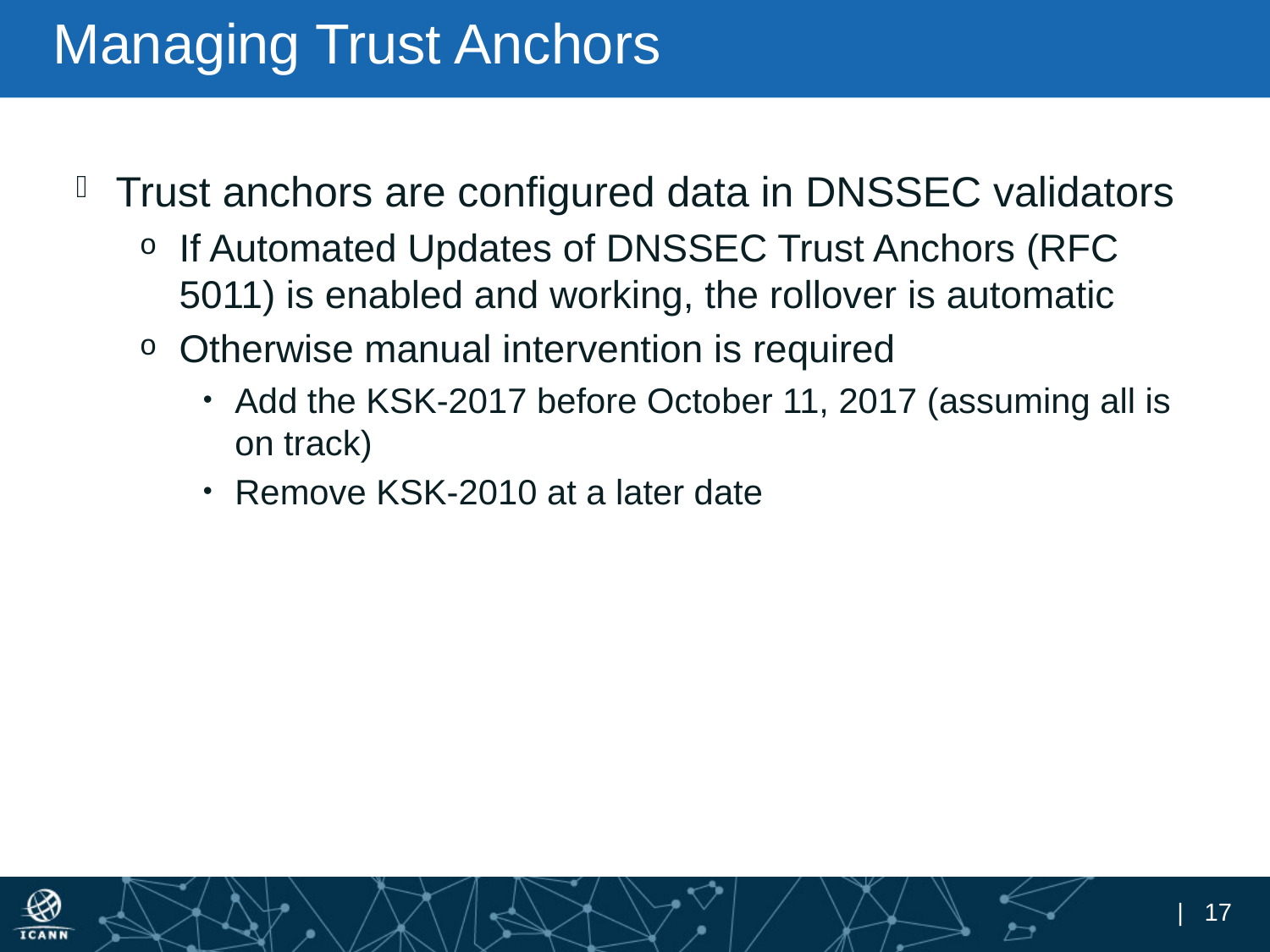

# Managing Trust Anchors
Trust anchors are configured data in DNSSEC validators
If Automated Updates of DNSSEC Trust Anchors (RFC 5011) is enabled and working, the rollover is automatic
Otherwise manual intervention is required
Add the KSK-2017 before October 11, 2017 (assuming all is on track)
Remove KSK-2010 at a later date